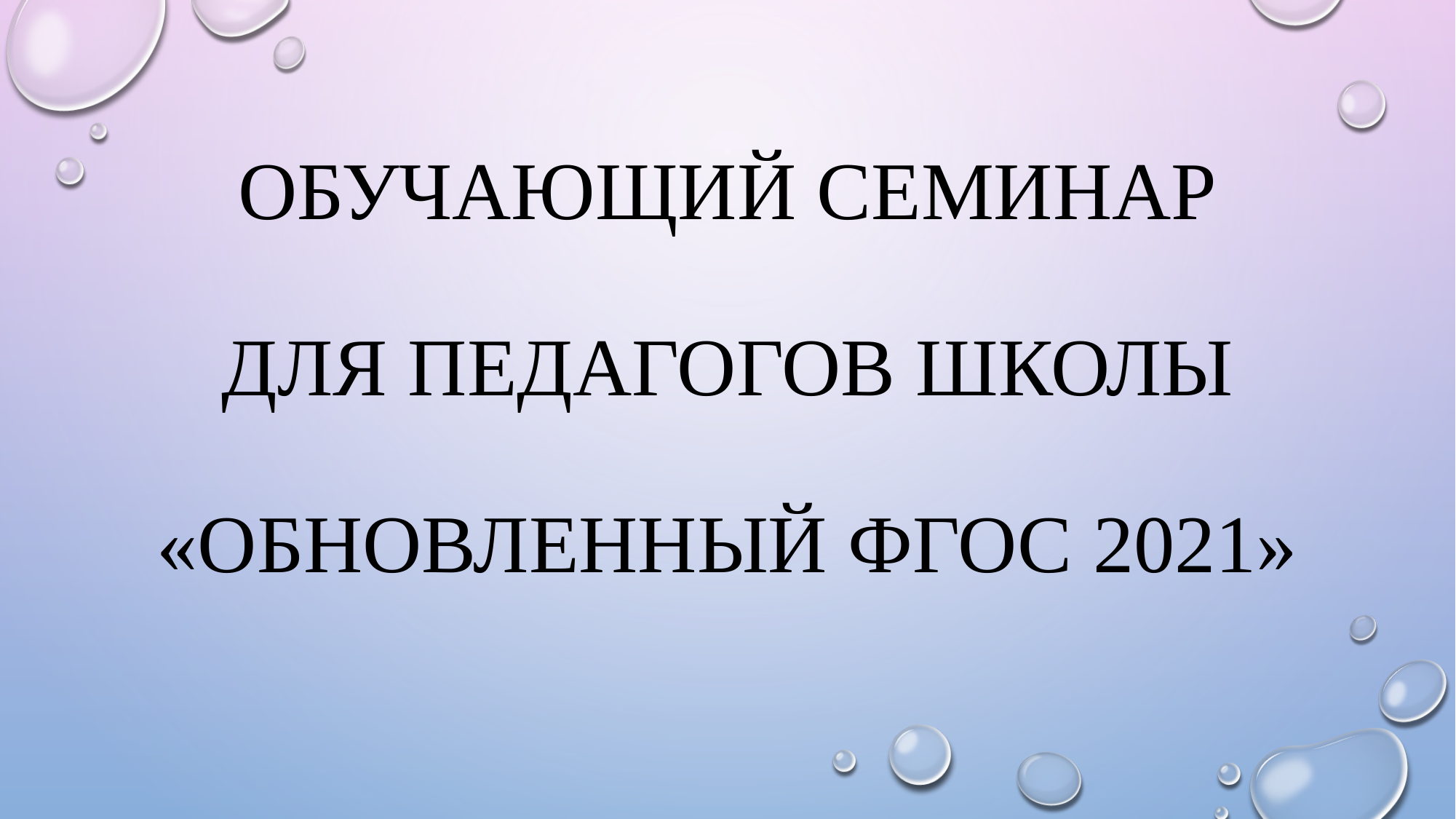

# Обучающий семинар для педагогов школы «Обновленный ФГОС 2021»